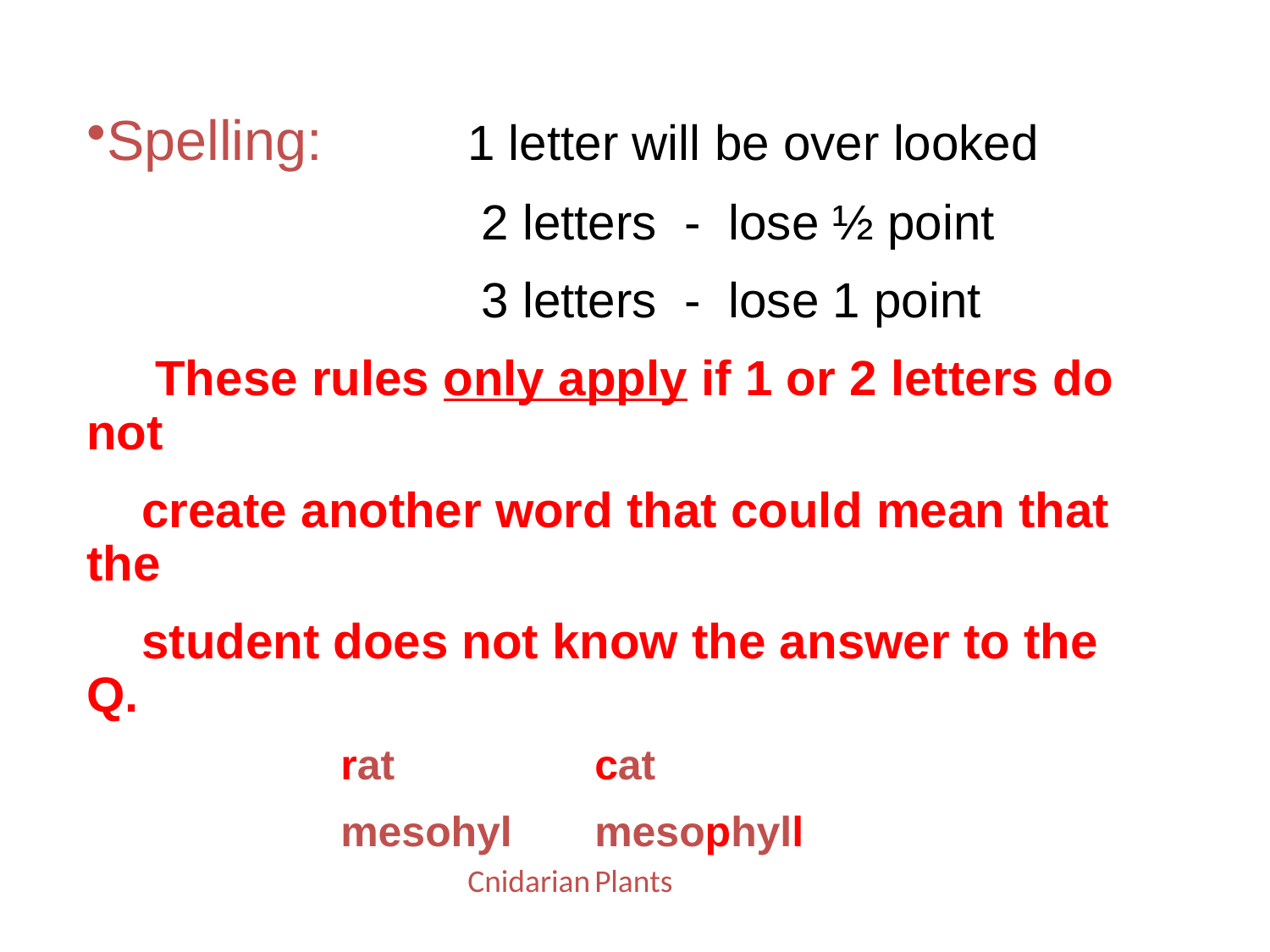

Spelling:  	1 letter will be over looked
			 2 letters  -  lose ½ point
			 3 letters  -  lose 1 point
     These rules only apply if 1 or 2 letters do not
    create another word that could mean that the
    student does not know the answer to the Q.
		rat		cat
		mesohyl	mesophyll 	        	               			Cnidarian	Plants